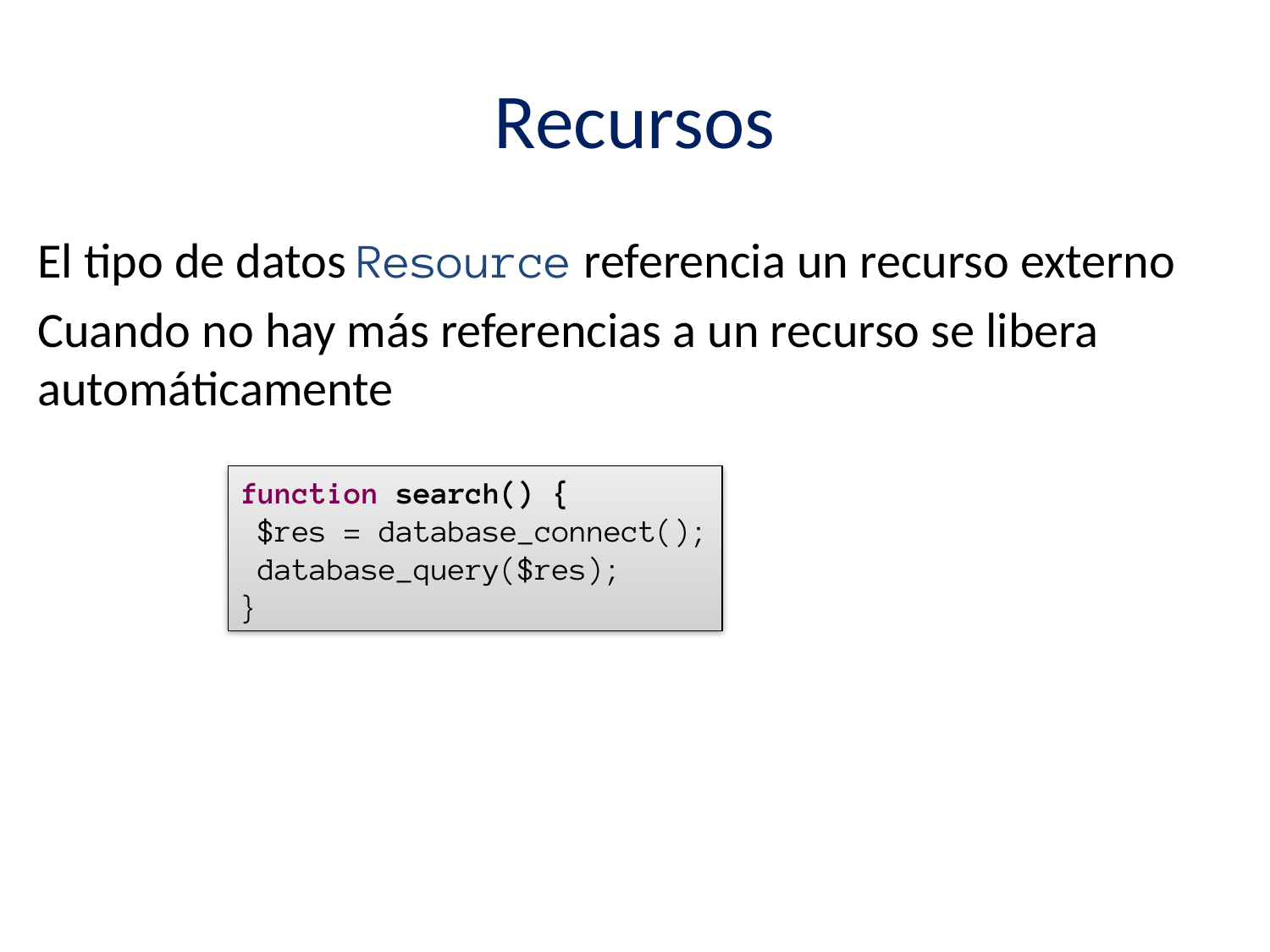

# Recursos
El tipo de datos Resource referencia un recurso externo
Cuando no hay más referencias a un recurso se libera automáticamente
function search() {
 $res = database_connect();
 database_query($res);
}